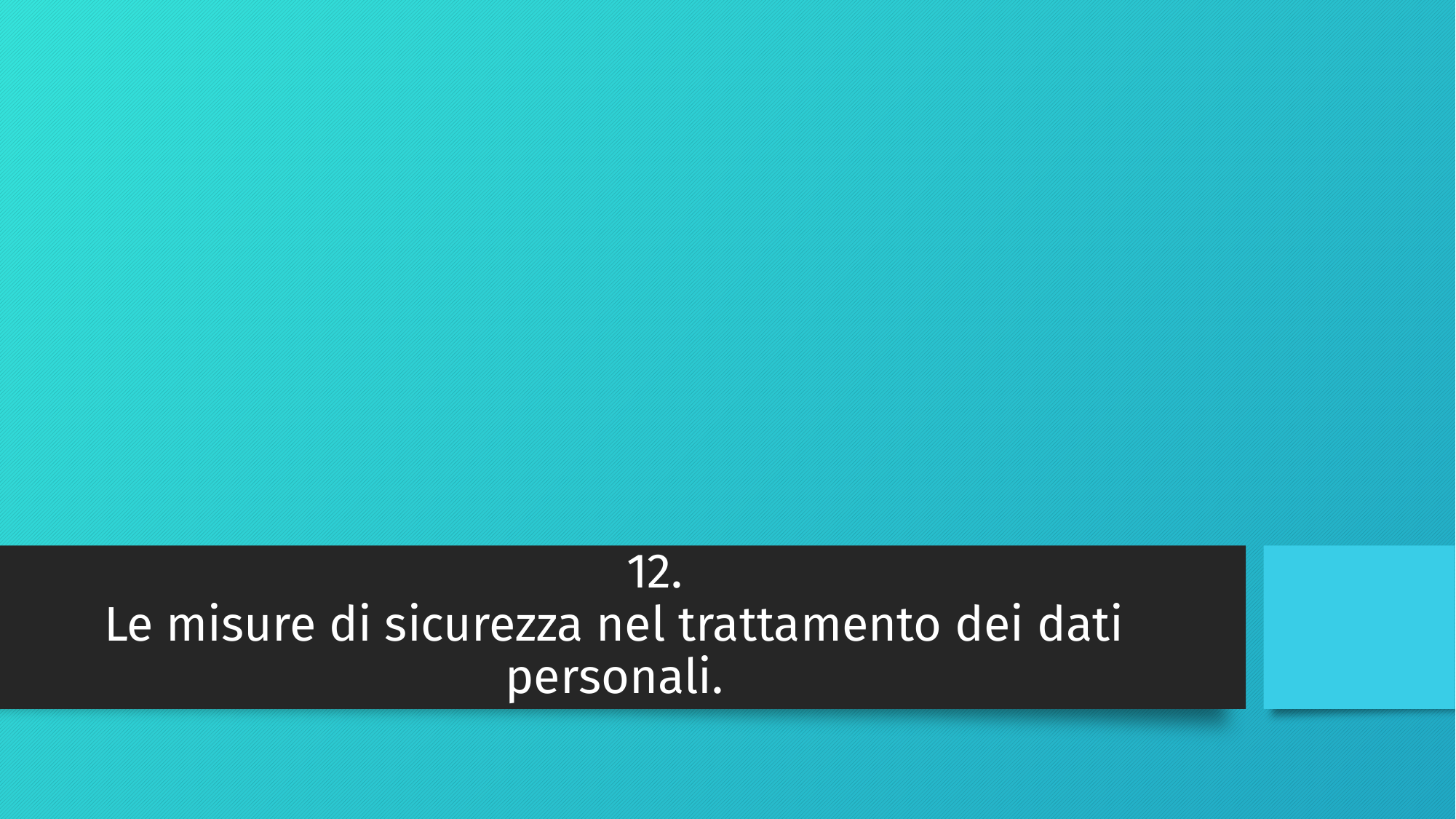

# 12.
Le misure di sicurezza nel trattamento dei dati personali.